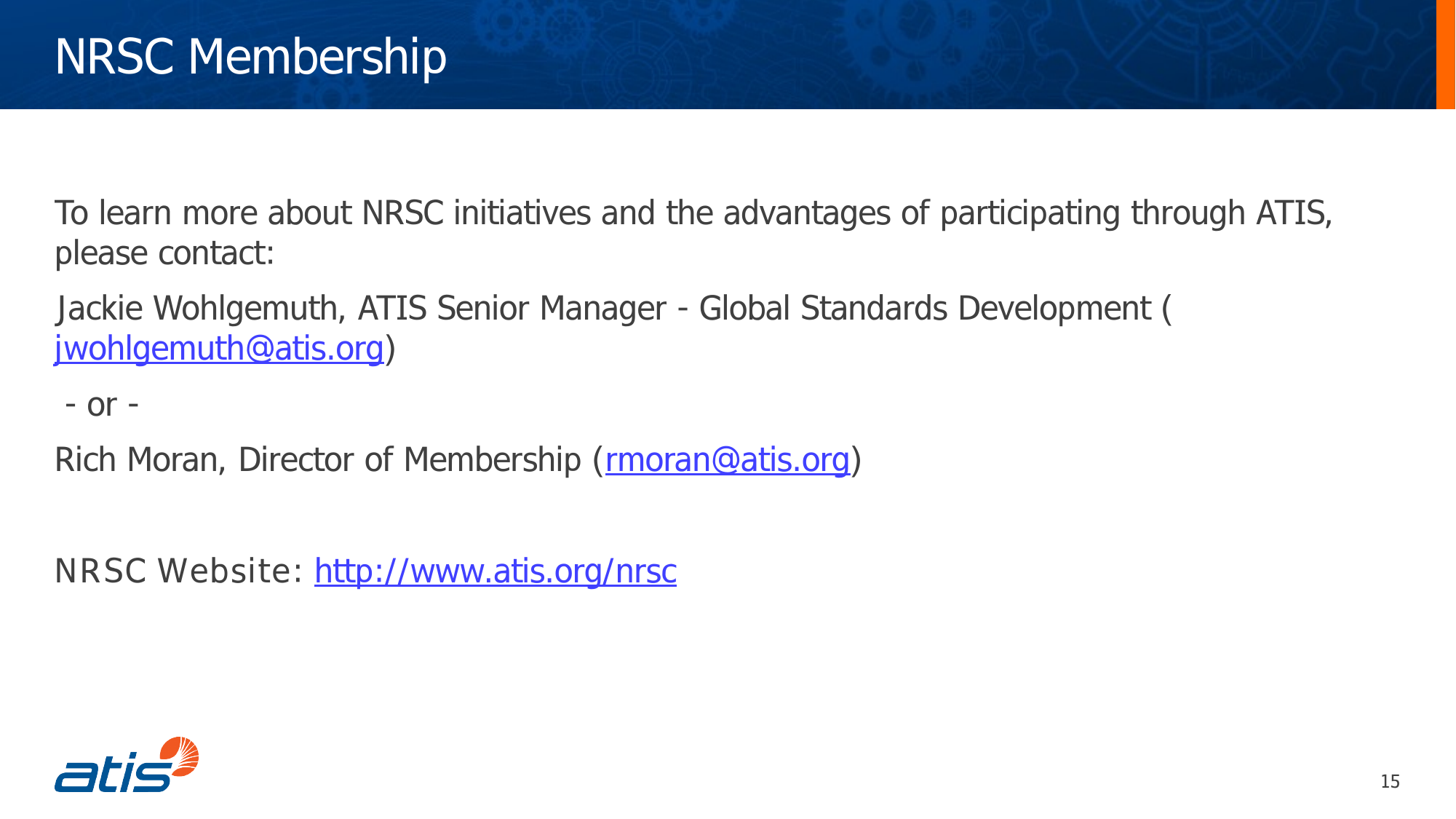

NRSC Membership
To learn more about NRSC initiatives and the advantages of participating through ATIS, please contact:
Jackie Wohlgemuth, ATIS Senior Manager - Global Standards Development (jwohlgemuth@atis.org)
 - or -
Rich Moran, Director of Membership (rmoran@atis.org)

NRSC Website: http://www.atis.org/nrsc

15